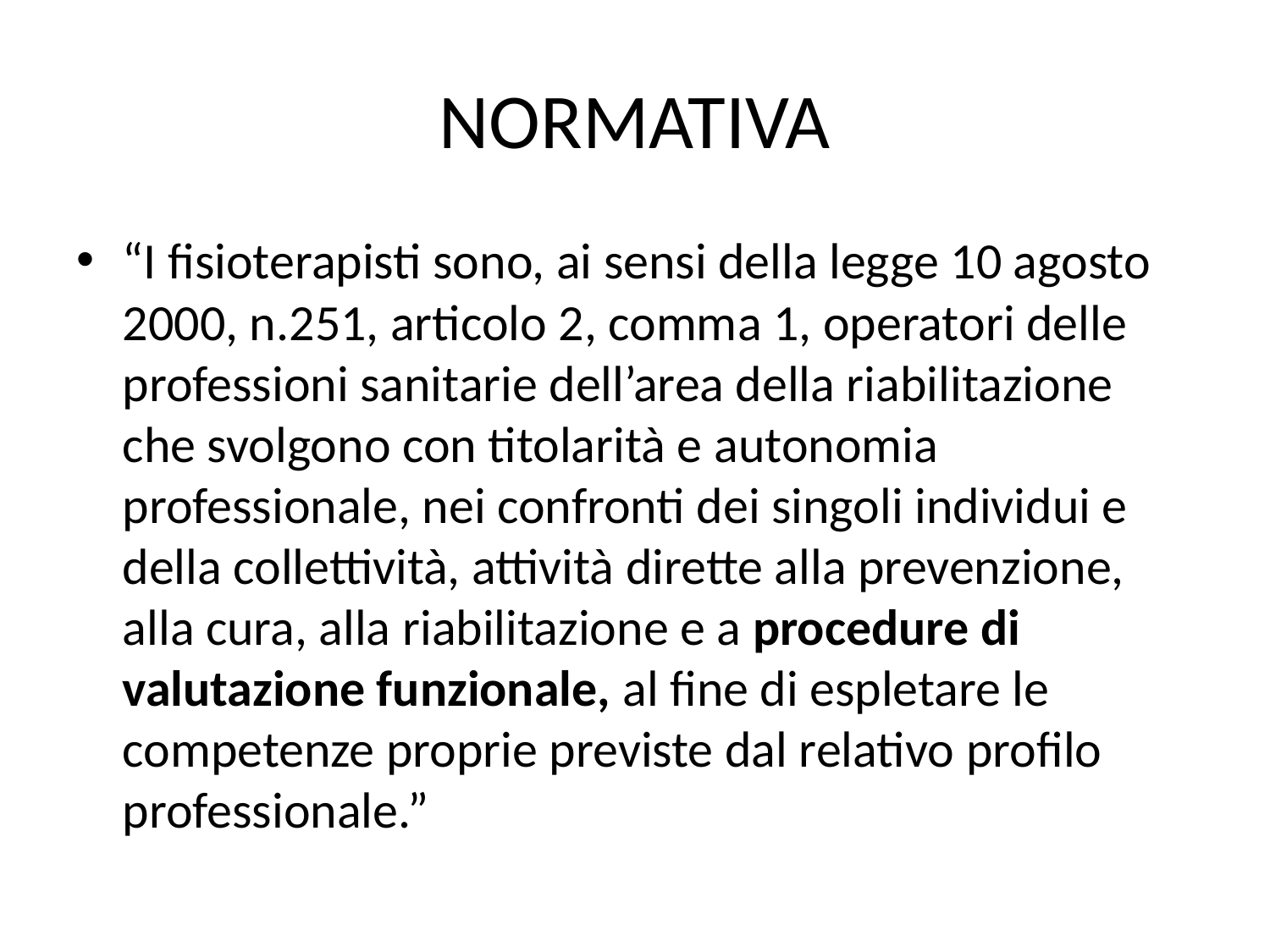

# NORMATIVA
“I fisioterapisti sono, ai sensi della legge 10 agosto 2000, n.251, articolo 2, comma 1, operatori delle professioni sanitarie dell’area della riabilitazione che svolgono con titolarità e autonomia professionale, nei confronti dei singoli individui e della collettività, attività dirette alla prevenzione, alla cura, alla riabilitazione e a procedure di valutazione funzionale, al fine di espletare le competenze proprie previste dal relativo profilo professionale.”